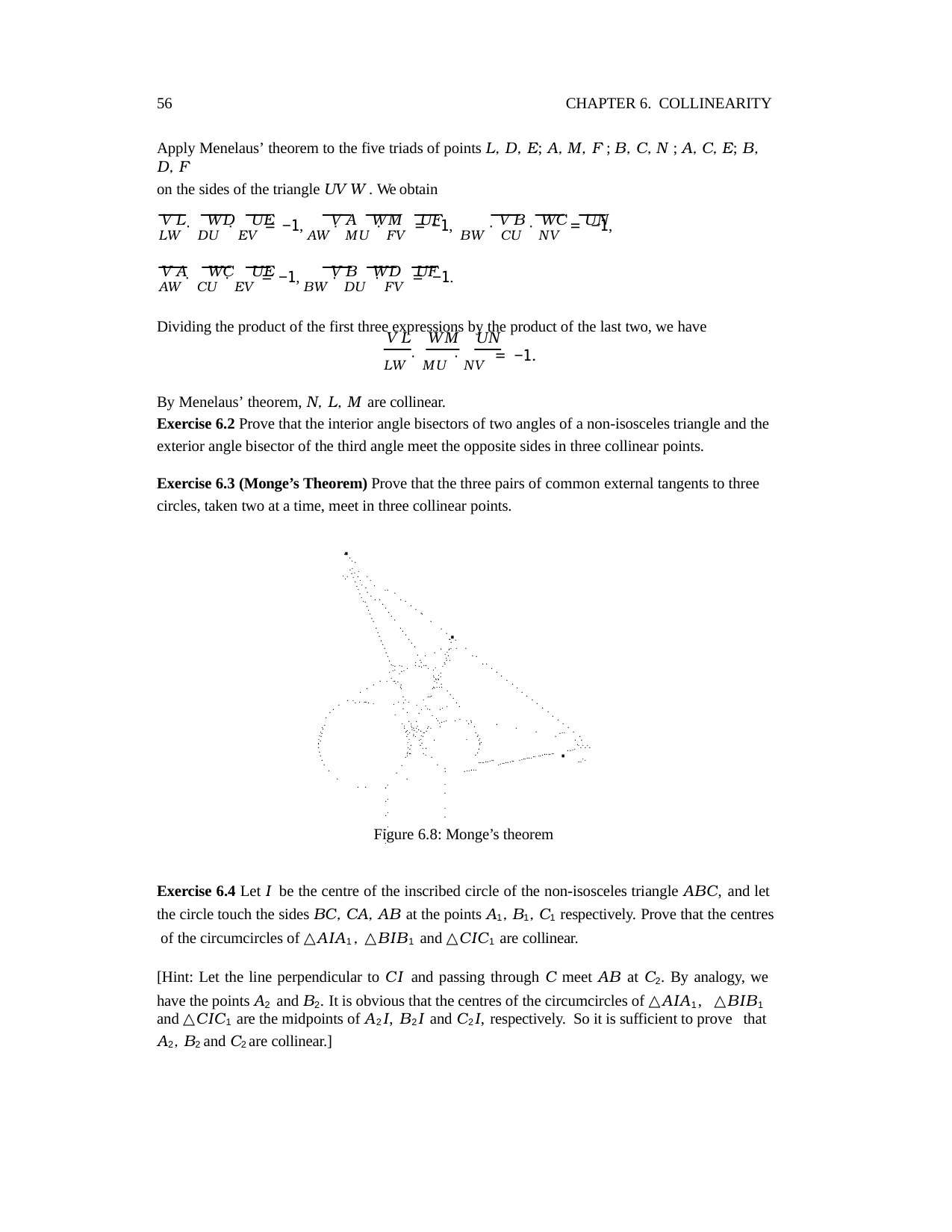

56	CHAPTER 6. COLLINEARITY

Apply Menelaus’ theorem to the five triads of points L, D, E; A, M, F ; B, C, N ; A, C, E; B, D, F
on the sides of the triangle UV W . We obtain

V L	WD  UE	V A	WM	UF	V B	WC	UN
LW · DU  · EV  = −1, AW · MU · FV  = −1,  BW · CU  · NV  = −1,
V A	WC	UE	V B	WD  UF
AW · CU  · EV  = −1, BW · DU  · FV  = −1.
Dividing the product of the first three expressions by the product of the last two, we have

V L	WM	UN
LW · MU · NV  = −1.
By Menelaus’ theorem, N, L, M are collinear.

Exercise 6.2 Prove that the interior angle bisectors of two angles of a non-isosceles triangle and the  exterior angle bisector of the third angle meet the opposite sides in three collinear points.
Exercise 6.3 (Monge’s Theorem) Prove that the three pairs of common external tangents to three  circles, taken two at a time, meet in three collinear points.
·....
.
.
.
..  .
..  .
. .
. .  .
. .    .
. .
..
.  .
.  .
.
.    .	.
.
.
.
.
.
.
.
.
.
.
.
.
.
.
.
.
.
.
·.
.
.
.
.
.
.
.
.
.
.
..
.
.
.
.
.
.  ..  .
.
.
.
.  ..
. .
..	.
.
..
. .
.
.
. .
..	.
.
.  .......     ..
.
.
.
.. ..
... ...
. ..
.
...
...
.
. ....
.
.. .
.    .
.. .
.
.	.
.
.  .
.
.
.
.
. .	....       .
.
. . . . .
.
.
.
. ..
...
.
.
.
.. . .... .
.
.
.
.
.
.
.
.    .  ..  .
.
.
.
...   .. .	.
..   .	.
.
....
..  ..  .
.
....    . .  .
.
.
..
.
.
.
..   .. .  .
..
..   ....     ..
.
.
.
..
..
...	·
.
.
..
..
..    .. ..
.	.
..
..
..  . ... ..
.
.   ..
. .
.. ..
.
.
..........
.
.
..
....
.
.
.
...         ..
.........
.
.
.
.........
.
.
.........
.	.
.........
.
.
.
.
.......
.....
.
.
.
.
.
...........
. .
Figure 6.8: Monge’s theorem
Exercise 6.4 Let I be the centre of the inscribed circle of the non-isosceles triangle ABC, and let  the circle touch the sides BC, CA, AB at the points A1, B1, C1 respectively. Prove that the centres  of the circumcircles of △AIA1, △BIB1 and △CIC1 are collinear.
[Hint: Let the line perpendicular to CI and passing through C meet AB at C2. By analogy, we  have the points A2  and B2. It is obvious that the centres of the circumcircles of △AIA1,  △BIB1
and △CIC1 are the midpoints of A2I, B2I and C2I, respectively.  So it is sufficient to prove  that
A2, B2 and C2 are collinear.]